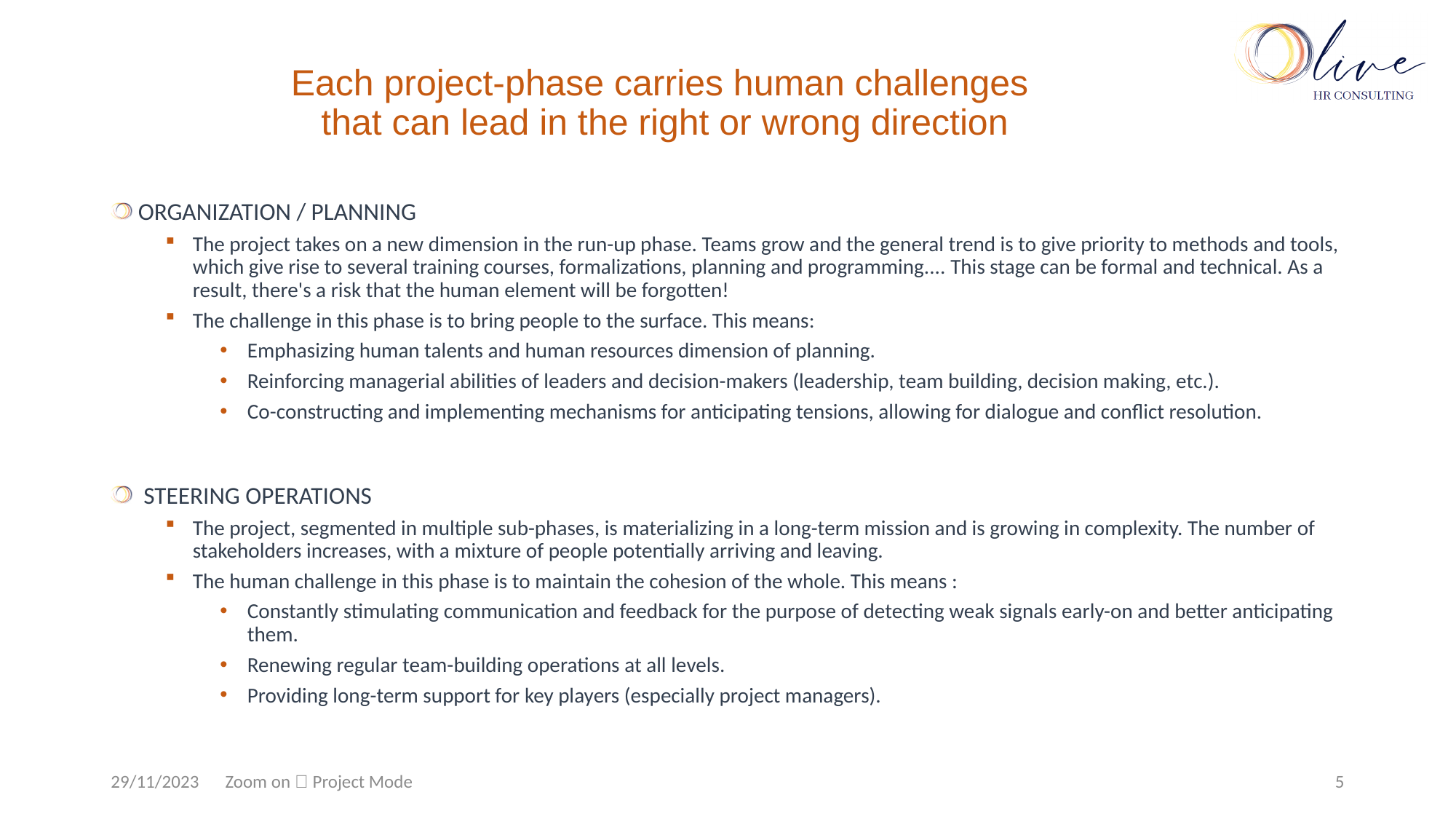

# Each project-phase carries human challenges that can lead in the right or wrong direction
ORGANIZATION / PLANNING
The project takes on a new dimension in the run-up phase. Teams grow and the general trend is to give priority to methods and tools, which give rise to several training courses, formalizations, planning and programming.... This stage can be formal and technical. As a result, there's a risk that the human element will be forgotten!
The challenge in this phase is to bring people to the surface. This means:
Emphasizing human talents and human resources dimension of planning.
Reinforcing managerial abilities of leaders and decision-makers (leadership, team building, decision making, etc.).
Co-constructing and implementing mechanisms for anticipating tensions, allowing for dialogue and conflict resolution.

 STEERING OPERATIONS
The project, segmented in multiple sub-phases, is materializing in a long-term mission and is growing in complexity. The number of stakeholders increases, with a mixture of people potentially arriving and leaving.
The human challenge in this phase is to maintain the cohesion of the whole. This means :
Constantly stimulating communication and feedback for the purpose of detecting weak signals early-on and better anticipating them.
Renewing regular team-building operations at all levels.
Providing long-term support for key players (especially project managers).
29/11/2023
5